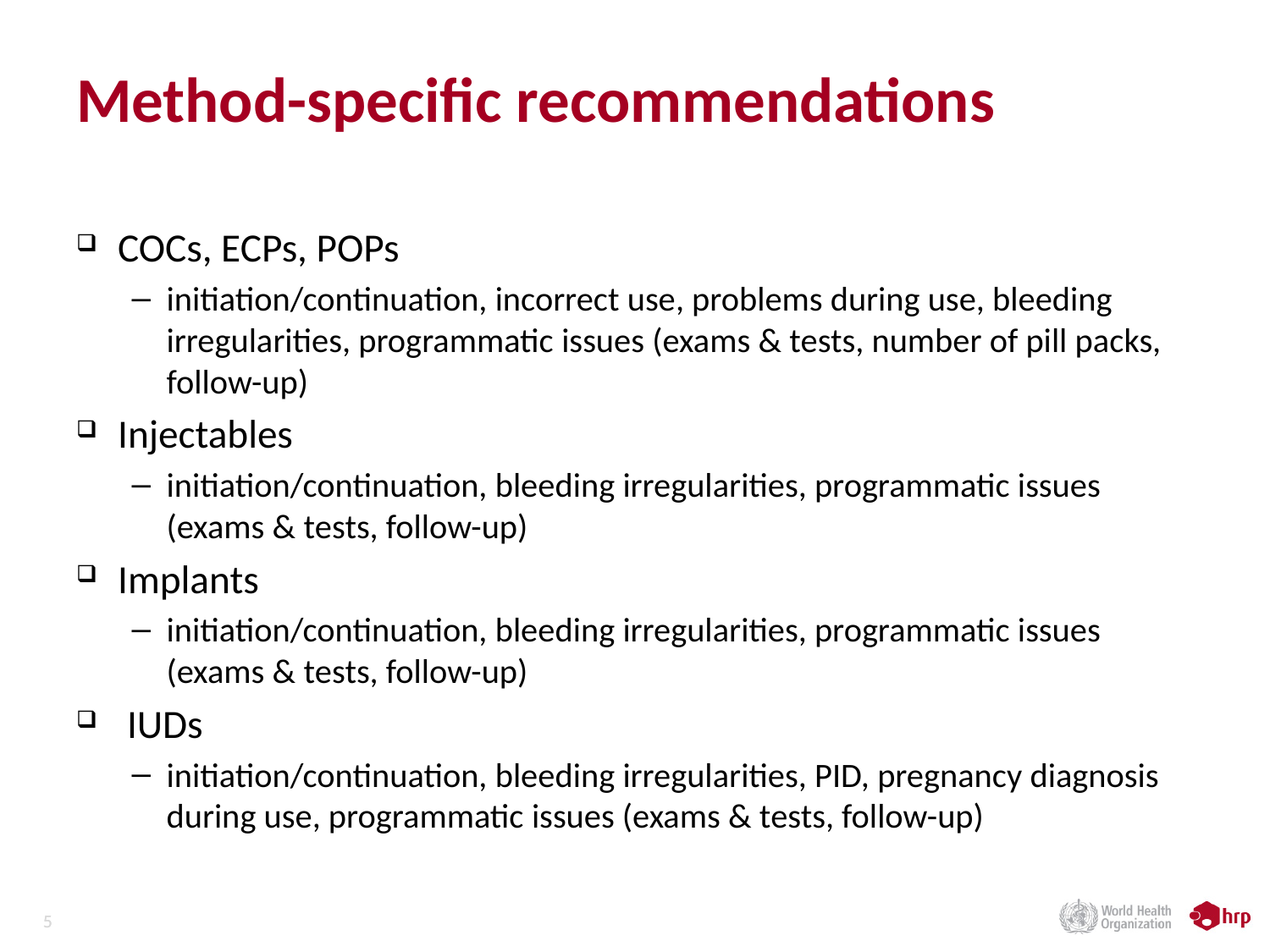

# Method-specific recommendations
COCs, ECPs, POPs
initiation/continuation, incorrect use, problems during use, bleeding irregularities, programmatic issues (exams & tests, number of pill packs, follow-up)
Injectables
initiation/continuation, bleeding irregularities, programmatic issues (exams & tests, follow-up)
Implants
initiation/continuation, bleeding irregularities, programmatic issues (exams & tests, follow-up)
 IUDs
initiation/continuation, bleeding irregularities, PID, pregnancy diagnosis during use, programmatic issues (exams & tests, follow-up)